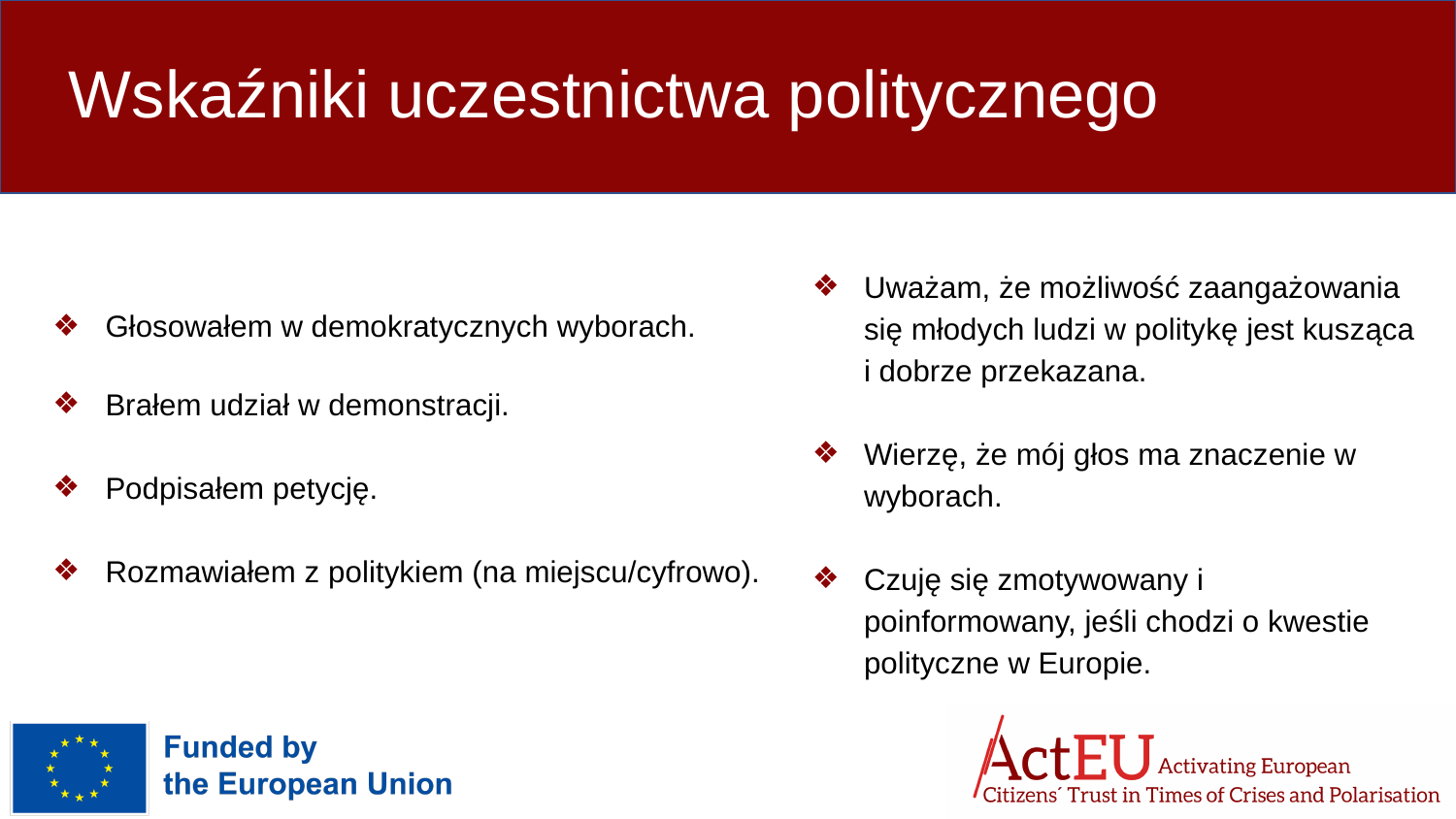

# Wskaźniki uczestnictwa politycznego
Głosowałem w demokratycznych wyborach.
Brałem udział w demonstracji.
Podpisałem petycję.
Rozmawiałem z politykiem (na miejscu/cyfrowo).

Uważam, że możliwość zaangażowania się młodych ludzi w politykę jest kusząca i dobrze przekazana.

Wierzę, że mój głos ma znaczenie w wyborach.
Czuję się zmotywowany i poinformowany, jeśli chodzi o kwestie polityczne w Europie.